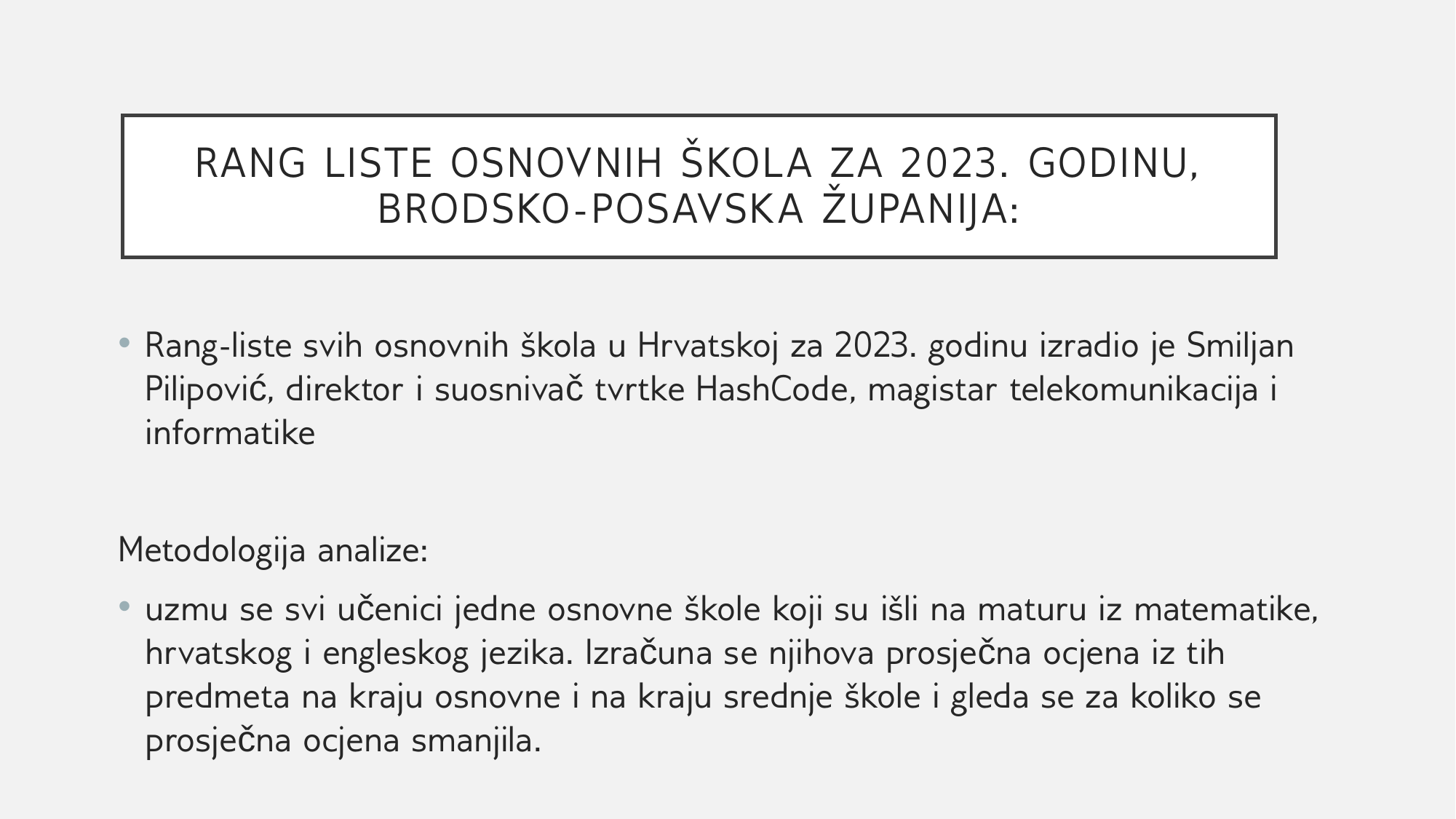

# Rang liste osnovnih škola za 2023. godinu, Brodsko-posavska županija:
Rang-liste svih osnovnih škola u Hrvatskoj za 2023. godinu izradio je Smiljan Pilipović, direktor i suosnivač tvrtke HashCode, magistar telekomunikacija i informatike

Metodologija analize:
uzmu se svi učenici jedne osnovne škole koji su išli na maturu iz matematike, hrvatskog i engleskog jezika. Izračuna se njihova prosječna ocjena iz tih predmeta na kraju osnovne i na kraju srednje škole i gleda se za koliko se prosječna ocjena smanjila.